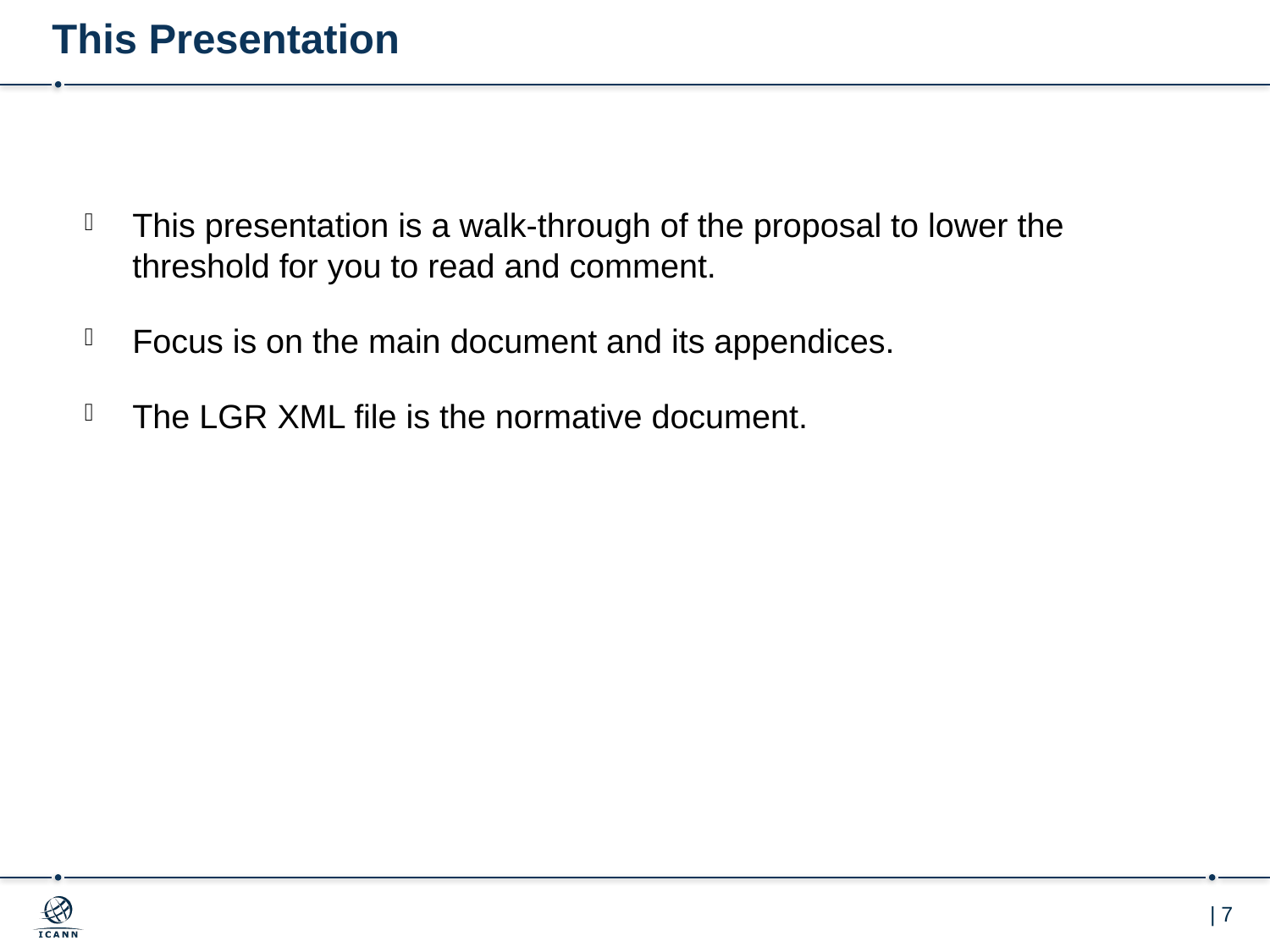

# This Presentation
This presentation is a walk-through of the proposal to lower the threshold for you to read and comment.
Focus is on the main document and its appendices.
The LGR XML file is the normative document.